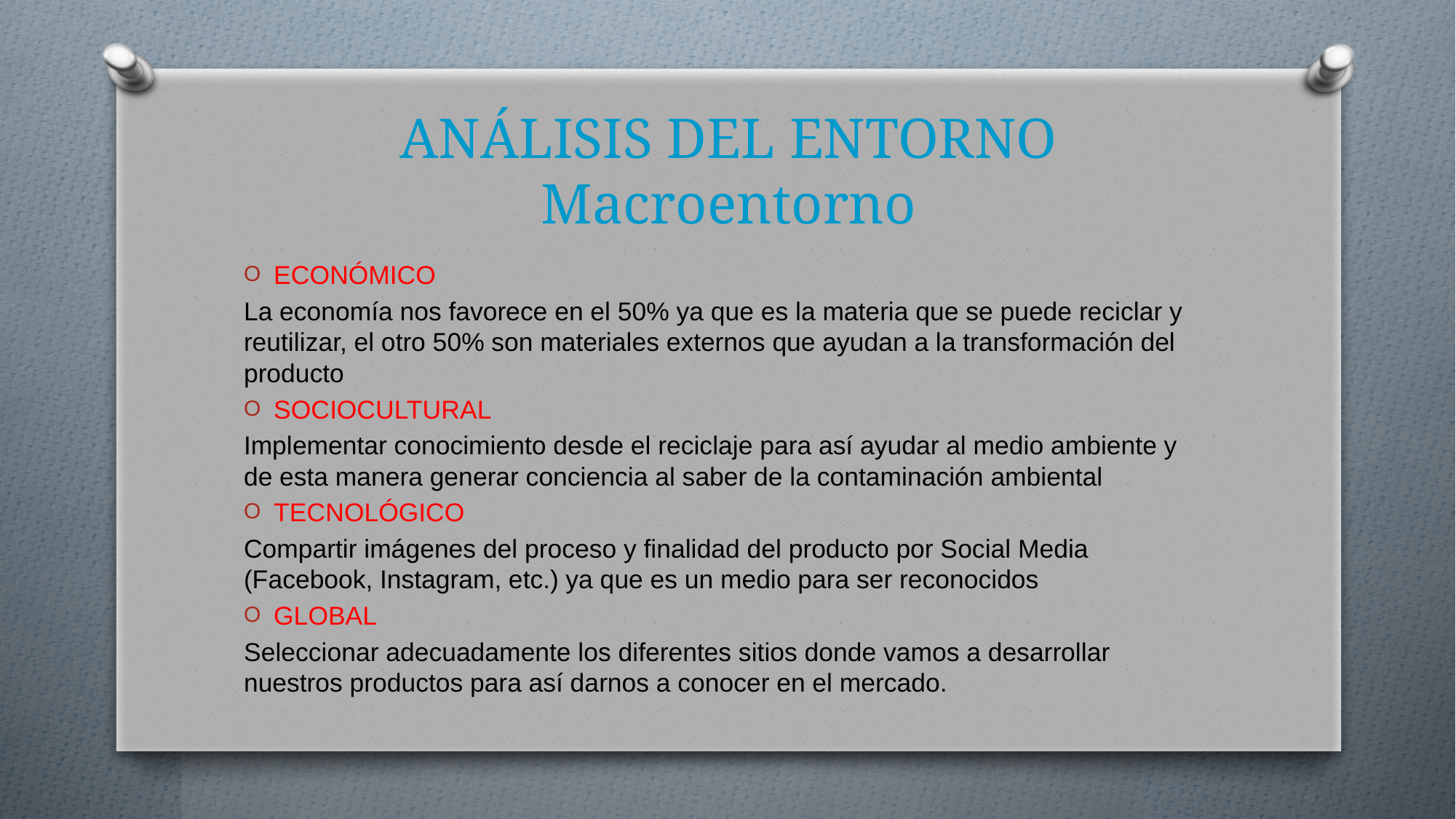

# ANÁLISIS DEL ENTORNO Macroentorno
ECONÓMICO
La economía nos favorece en el 50% ya que es la materia que se puede reciclar y reutilizar, el otro 50% son materiales externos que ayudan a la transformación del producto
SOCIOCULTURAL
Implementar conocimiento desde el reciclaje para así ayudar al medio ambiente y de esta manera generar conciencia al saber de la contaminación ambiental
TECNOLÓGICO
Compartir imágenes del proceso y finalidad del producto por Social Media (Facebook, Instagram, etc.) ya que es un medio para ser reconocidos
GLOBAL
Seleccionar adecuadamente los diferentes sitios donde vamos a desarrollar nuestros productos para así darnos a conocer en el mercado.